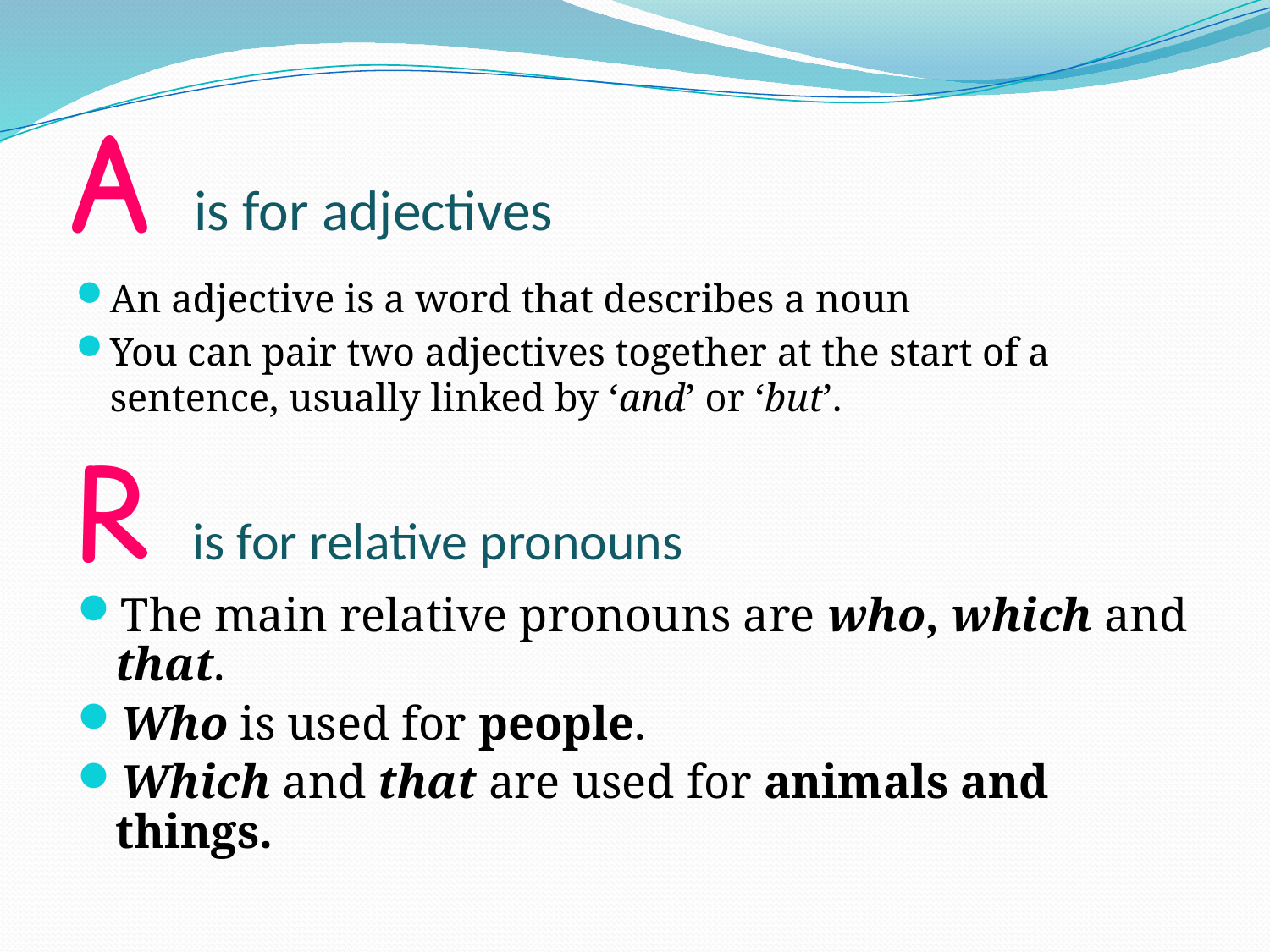

# A is for adjectives
An adjective is a word that describes a noun
You can pair two adjectives together at the start of a sentence, usually linked by ‘and’ or ‘but’.
R is for relative pronouns
The main relative pronouns are who, which and that.
Who is used for people.
Which and that are used for animals and things.